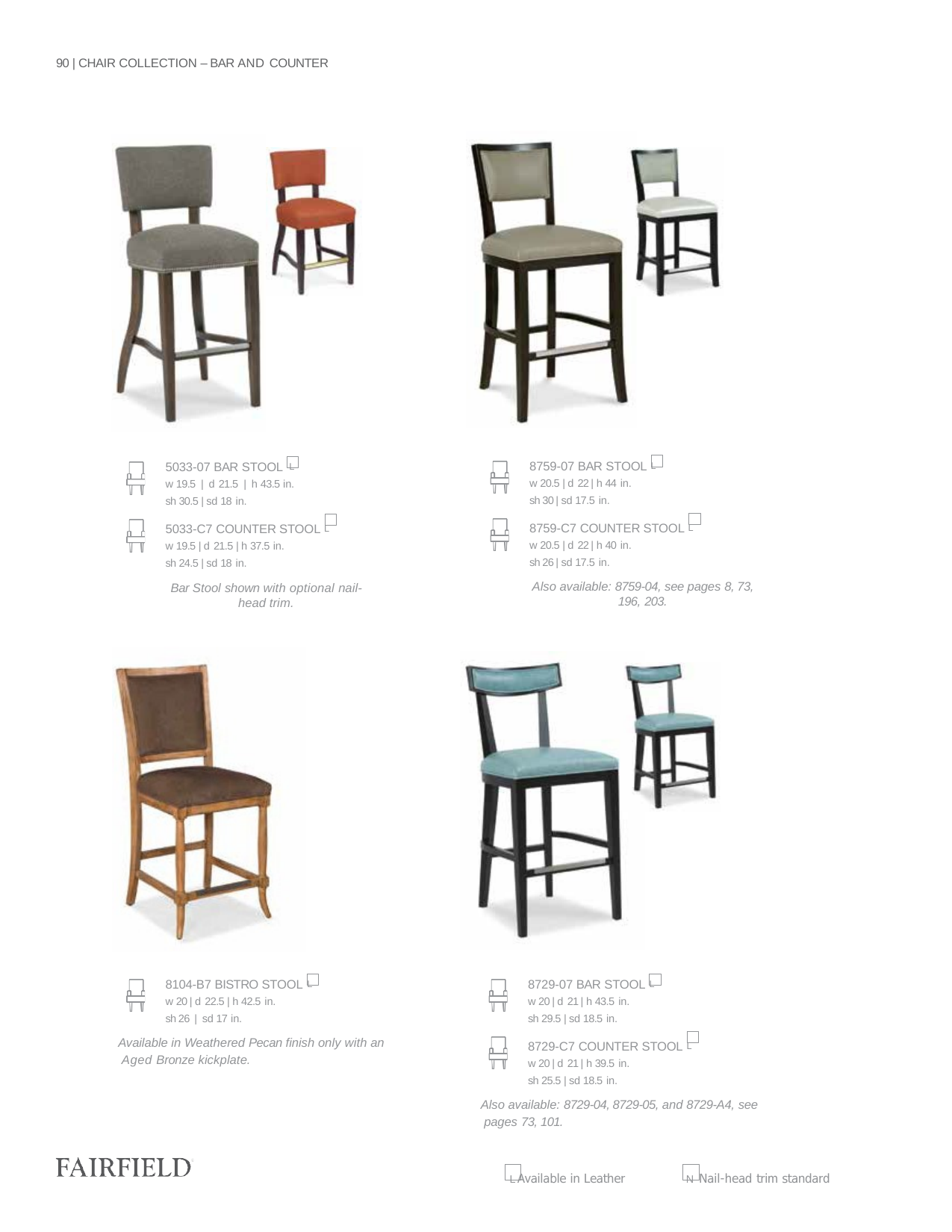

90 | CHAIR COLLECTION – BAR AND COUNTER

8759-07 BAR STOOL L
w 20.5 | d 22 | h 44 in.
sh 30 | sd 17.5 in.
8759-C7 COUNTER STOOL L
w 20.5 | d 22 | h 40 in.
sh 26 | sd 17.5 in.
Also available: 8759-04, see pages 8, 73, 196, 203.
5033-07 BAR STOOL L
w 19.5  |  d 21.5  |  h 43.5 in.
sh 30.5 | sd 18 in.
5033-C7 COUNTER STOOL L
w 19.5 | d 21.5 | h 37.5 in.
sh 24.5 | sd 18 in.
Bar Stool shown with optional nail-head trim.

8104-B7 BISTRO STOOL L
w 20 | d 22.5 | h 42.5 in.
sh 26  |  sd 17 in.
Available in Weathered Pecan finish only with an  Aged Bronze kickplate.
8729-07 BAR STOOL L
w 20 | d 21 | h 43.5 in.
sh 29.5 | sd 18.5 in.
8729-C7 COUNTER STOOL L
w 20 | d 21 | h 39.5 in.
sh 25.5 | sd 18.5 in.
Also available: 8729-04, 8729-05, and 8729-A4, see  pages 73, 101.

L Available in Leather
N Nail-head trim standard